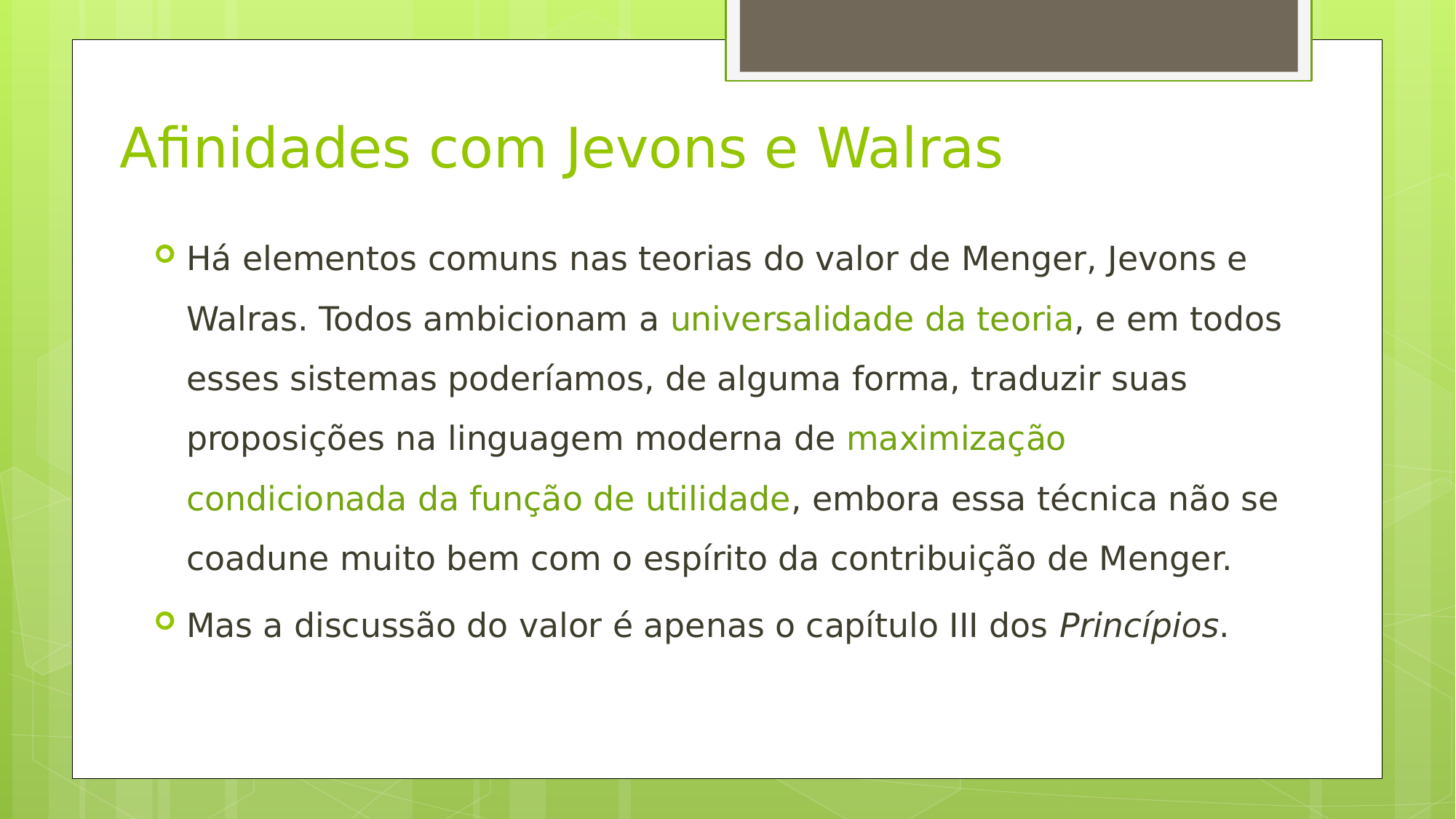

# Afinidades com Jevons e Walras
Há elementos comuns nas teorias do valor de Menger, Jevons e Walras. Todos ambicionam a universalidade da teoria, e em todos esses sistemas poderíamos, de alguma forma, traduzir suas proposições na linguagem moderna de maximização condicionada da função de utilidade, embora essa técnica não se coadune muito bem com o espírito da contribuição de Menger.
Mas a discussão do valor é apenas o capítulo III dos Princípios.